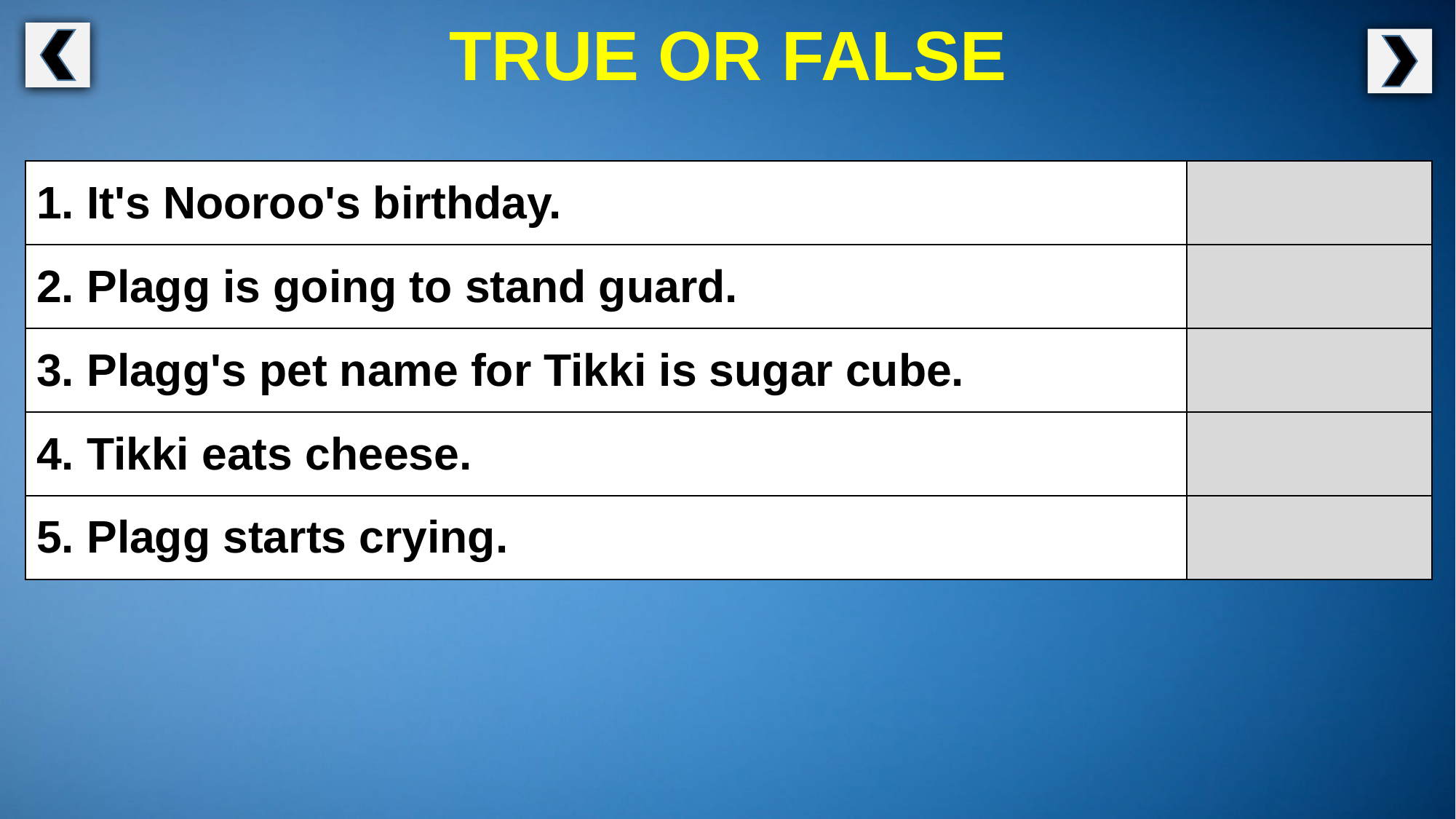

TRUE OR FALSE

| 1. It's Nooroo's birthday. |  |
| --- | --- |
| 2. Plagg is going to stand guard. |  |
| 3. Plagg's pet name for Tikki is sugar cube. |  |
| 4. Tikki eats cheese. |  |
| 5. Plagg starts crying. |  |